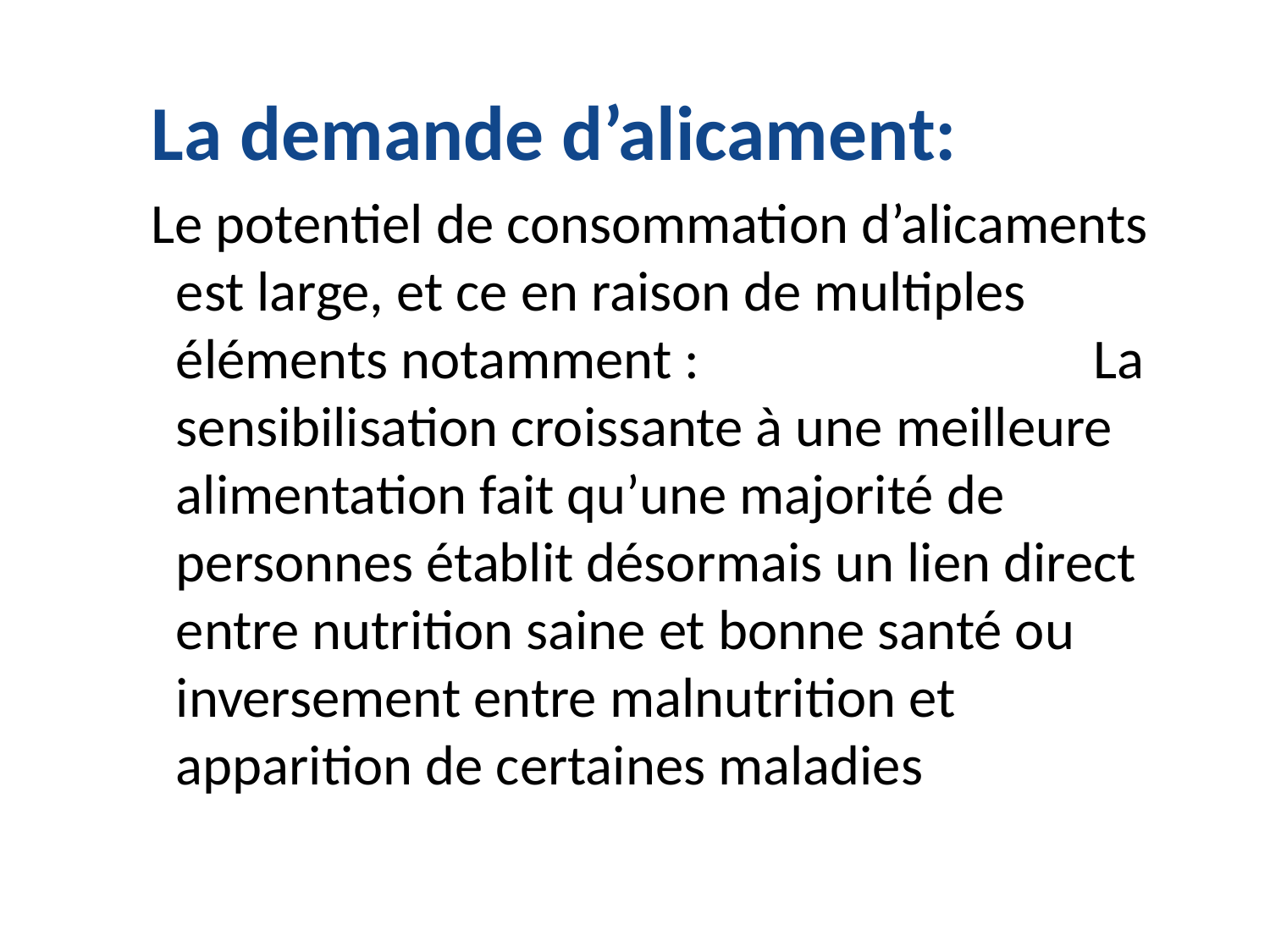

La demande d’alicament:
     Le potentiel de consommation d’alicaments est large, et ce en raison de multiples éléments notamment :                               La sensibilisation croissante à une meilleure alimentation fait qu’une majorité de personnes établit désormais un lien direct entre nutrition saine et bonne santé ou inversement entre malnutrition et apparition de certaines maladies